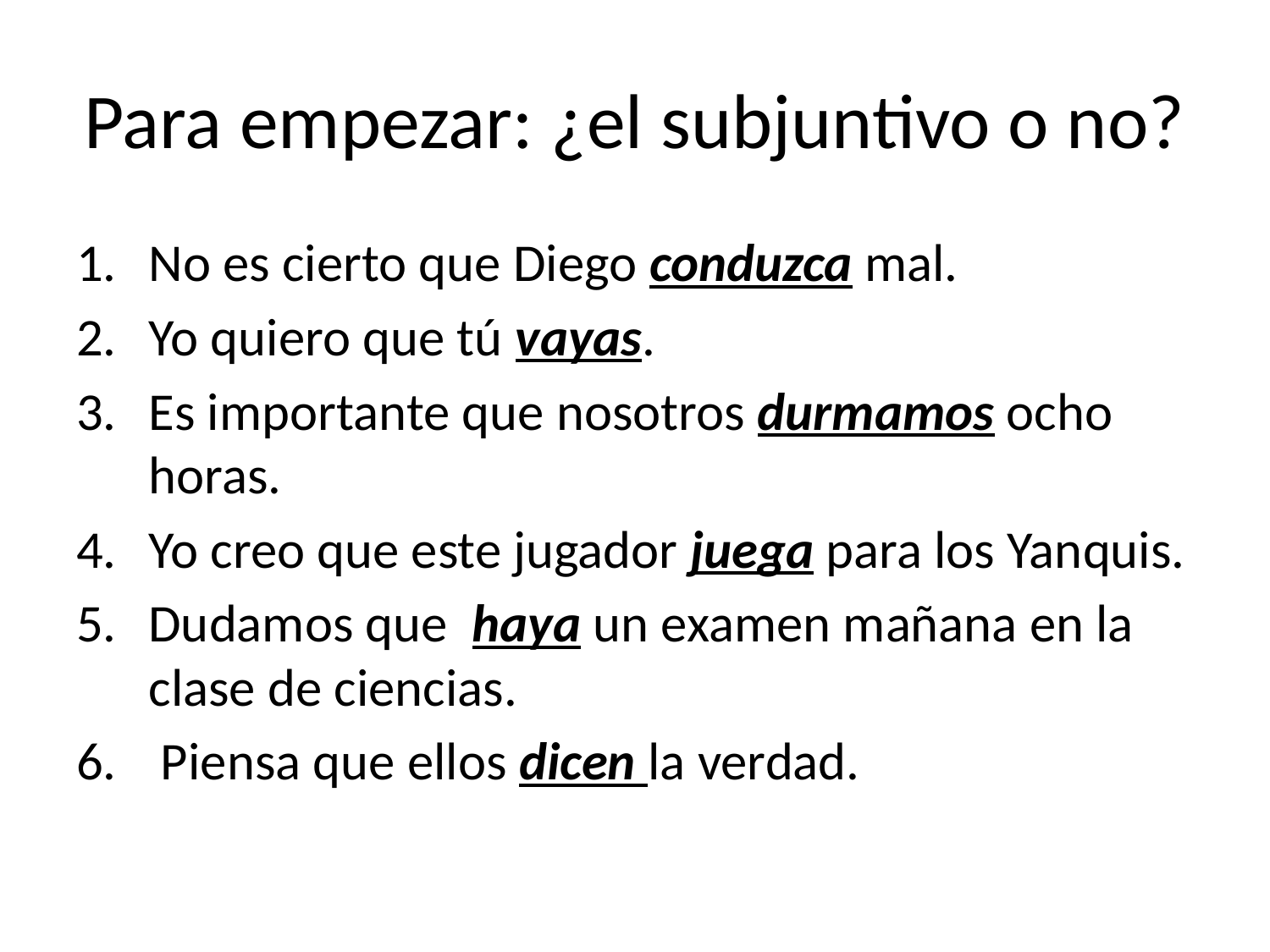

# Para empezar: ¿el subjuntivo o no?
No es cierto que Diego conduzca mal.
Yo quiero que tú vayas.
Es importante que nosotros durmamos ocho horas.
Yo creo que este jugador juega para los Yanquis.
Dudamos que  haya un examen mañana en la clase de ciencias.
 Piensa que ellos dicen la verdad.